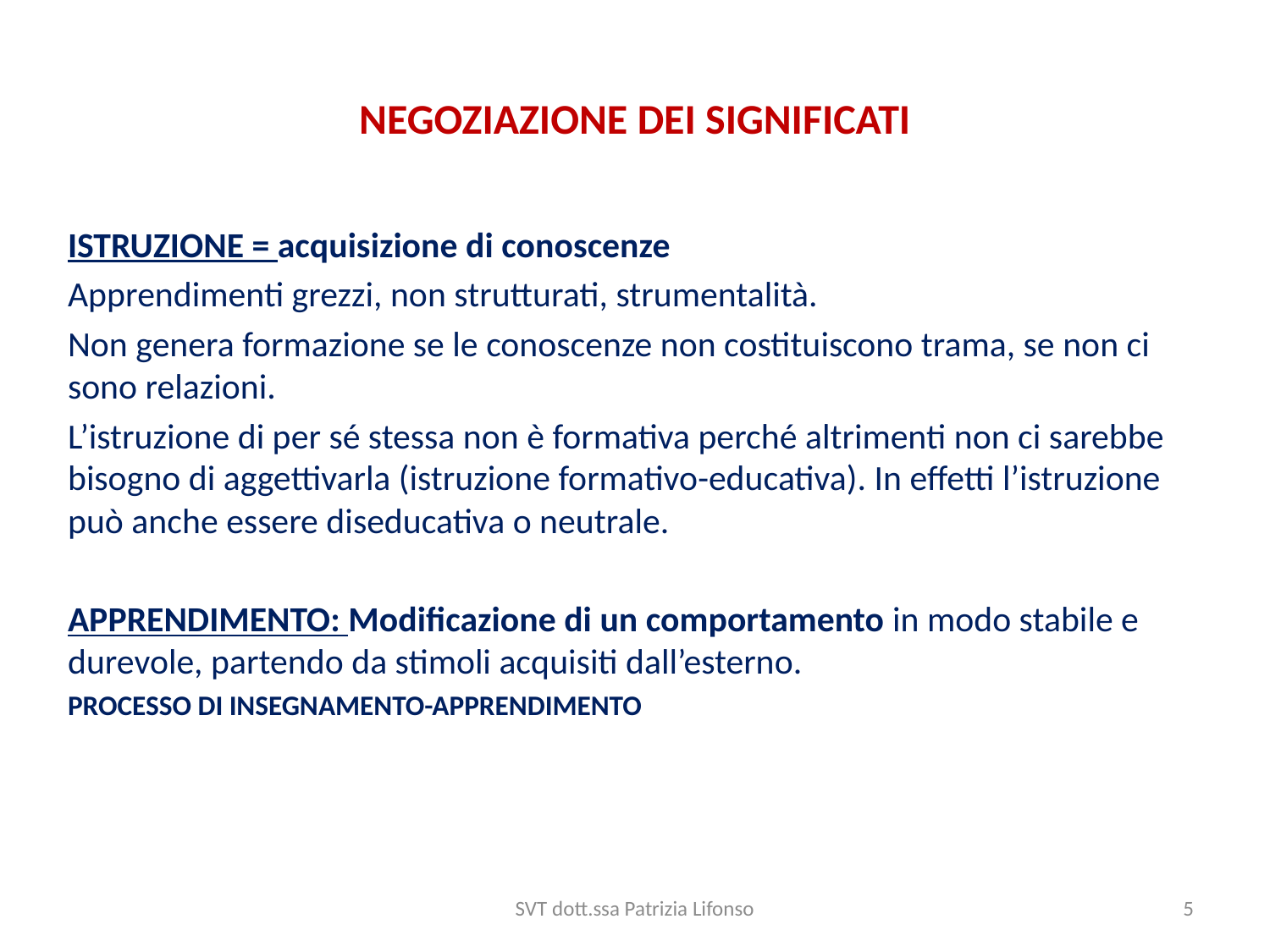

# NEGOZIAZIONE DEI SIGNIFICATI
ISTRUZIONE = acquisizione di conoscenze
Apprendimenti grezzi, non strutturati, strumentalità.
Non genera formazione se le conoscenze non costituiscono trama, se non ci sono relazioni.
L’istruzione di per sé stessa non è formativa perché altrimenti non ci sarebbe bisogno di aggettivarla (istruzione formativo-educativa). In effetti l’istruzione può anche essere diseducativa o neutrale.

APPRENDIMENTO: Modificazione di un comportamento in modo stabile e durevole, partendo da stimoli acquisiti dall’esterno.
PROCESSO DI INSEGNAMENTO-APPRENDIMENTO

SVT dott.ssa Patrizia Lifonso
5